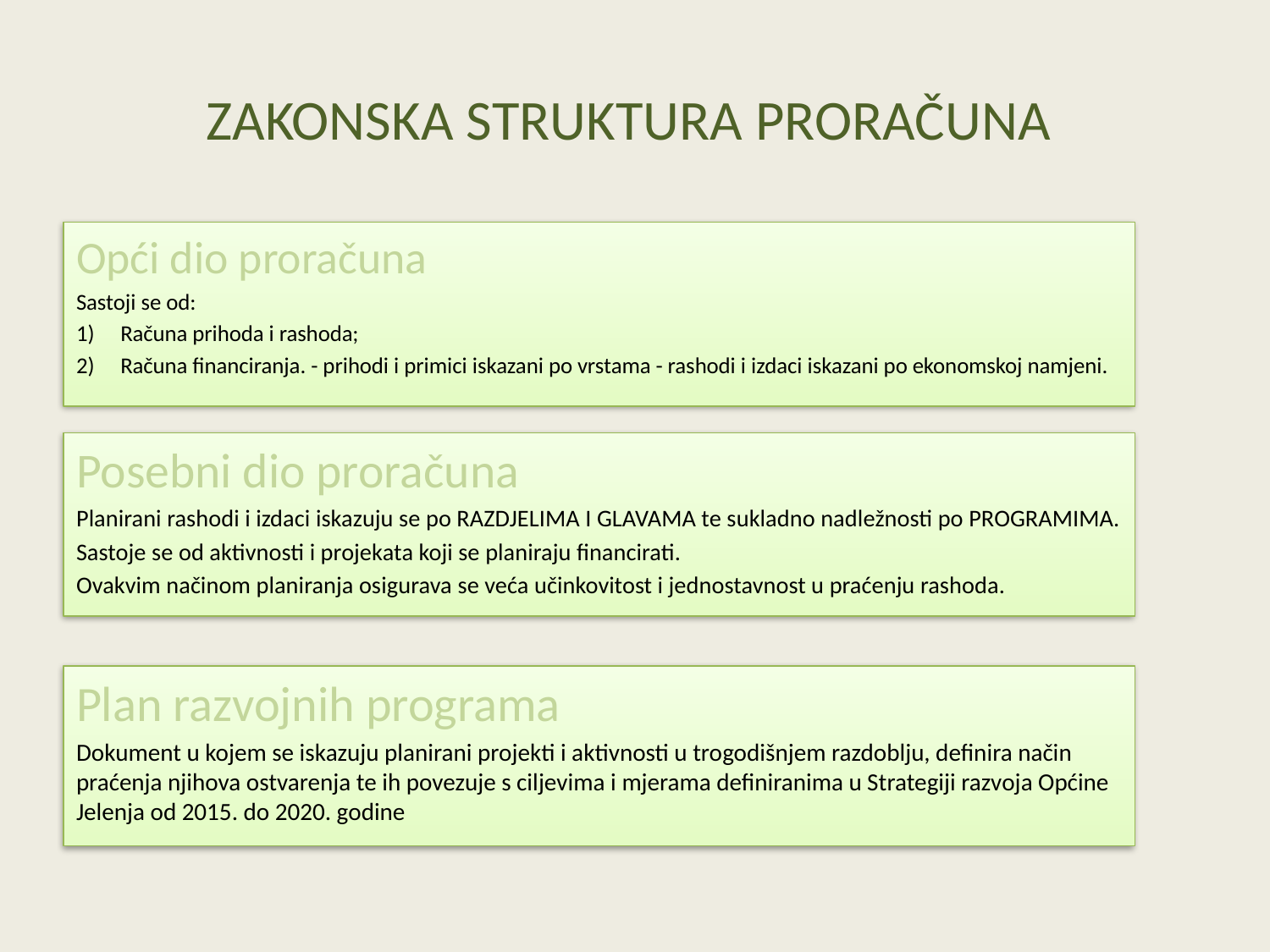

# ZAKONSKA STRUKTURA PRORAČUNA
Opći dio proračuna
Sastoji se od:
Računa prihoda i rashoda;
Računa financiranja. - prihodi i primici iskazani po vrstama - rashodi i izdaci iskazani po ekonomskoj namjeni.
Posebni dio proračuna
Planirani rashodi i izdaci iskazuju se po RAZDJELIMA I GLAVAMA te sukladno nadležnosti po PROGRAMIMA.
Sastoje se od aktivnosti i projekata koji se planiraju financirati.
Ovakvim načinom planiranja osigurava se veća učinkovitost i jednostavnost u praćenju rashoda.
Plan razvojnih programa
Dokument u kojem se iskazuju planirani projekti i aktivnosti u trogodišnjem razdoblju, definira način praćenja njihova ostvarenja te ih povezuje s ciljevima i mjerama definiranima u Strategiji razvoja Općine Jelenja od 2015. do 2020. godine